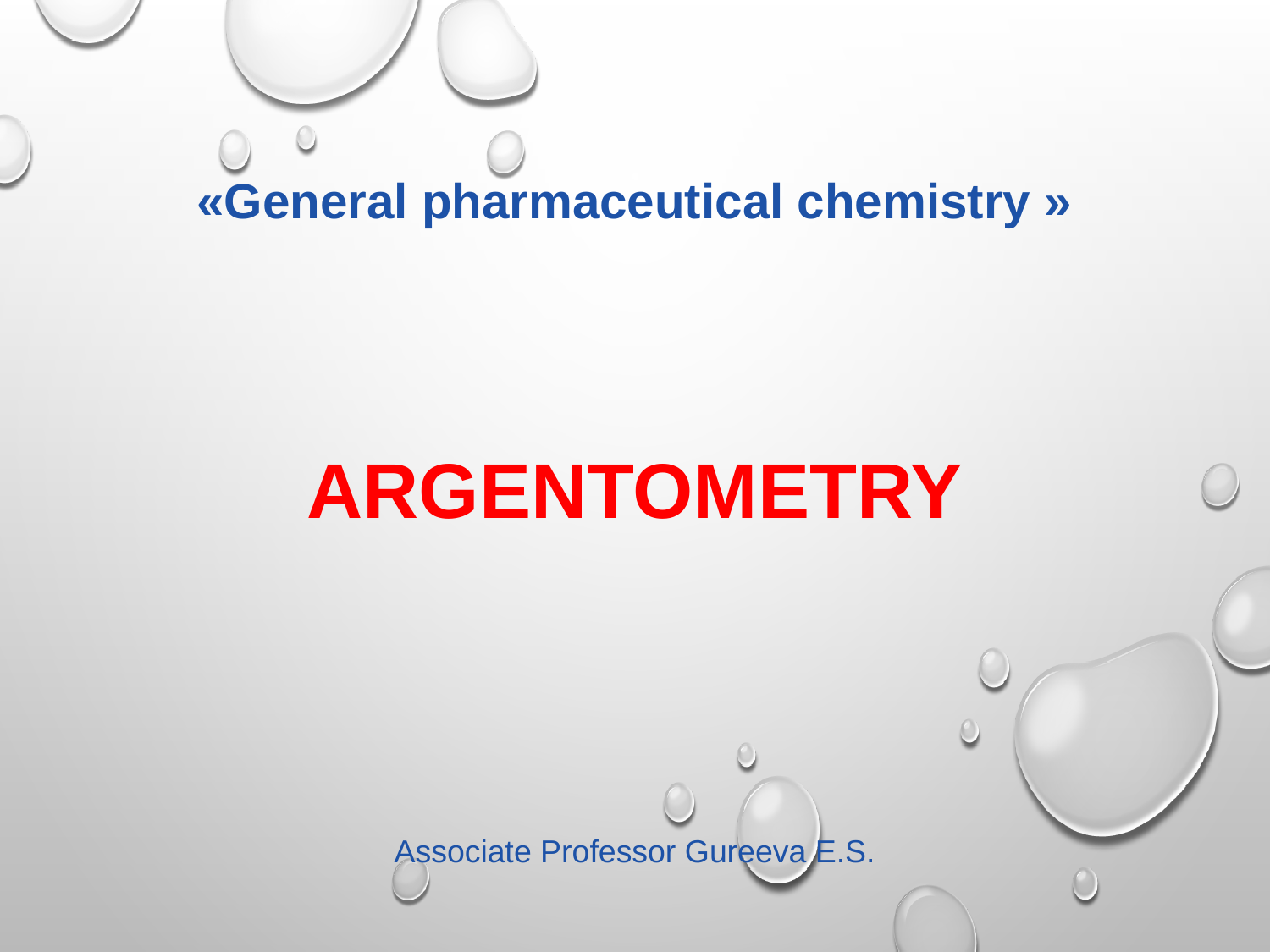

«General pharmaceutical chemistry »
Argentometry
Associate Professor Gureeva E.S.